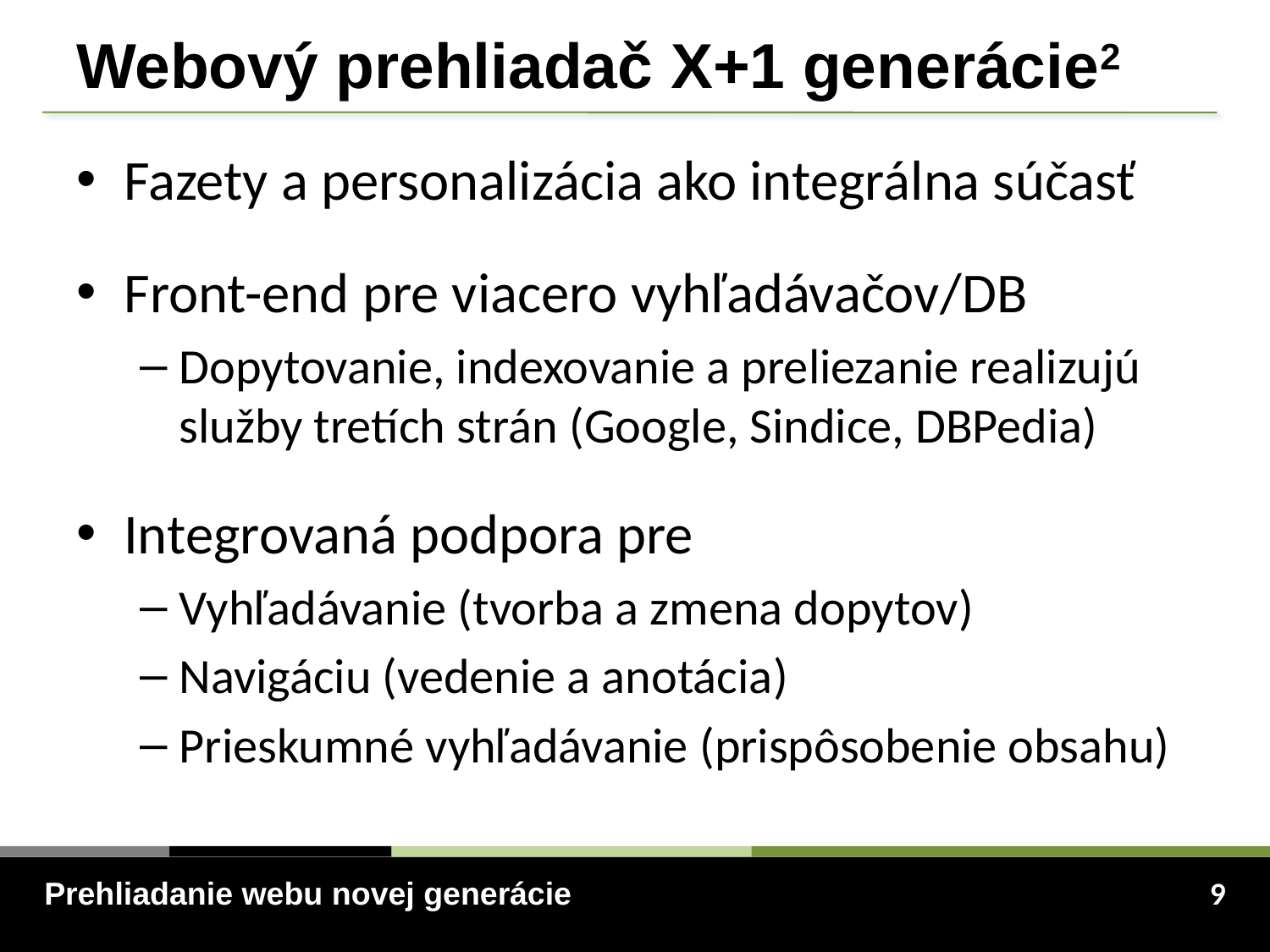

# Webový prehliadač X+1 generácie2
Fazety a personalizácia ako integrálna súčasť
Front-end pre viacero vyhľadávačov/DB
Dopytovanie, indexovanie a preliezanie realizujú služby tretích strán (Google, Sindice, DBPedia)
Integrovaná podpora pre
Vyhľadávanie (tvorba a zmena dopytov)
Navigáciu (vedenie a anotácia)
Prieskumné vyhľadávanie (prispôsobenie obsahu)